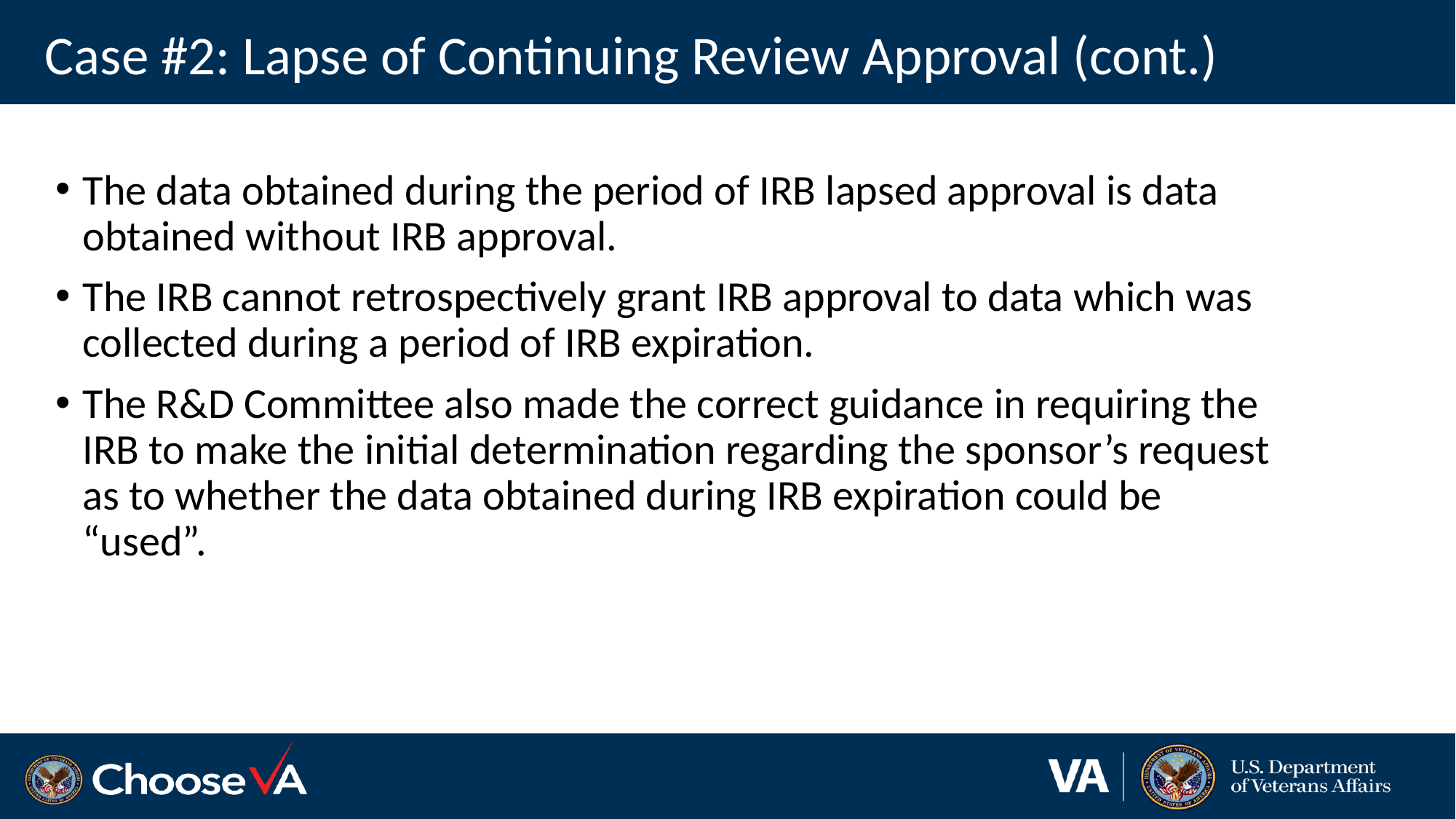

# Case #2: Lapse of Continuing Review Approval (cont.)
The data obtained during the period of IRB lapsed approval is data obtained without IRB approval.
The IRB cannot retrospectively grant IRB approval to data which was collected during a period of IRB expiration.
The R&D Committee also made the correct guidance in requiring the IRB to make the initial determination regarding the sponsor’s request as to whether the data obtained during IRB expiration could be “used”.